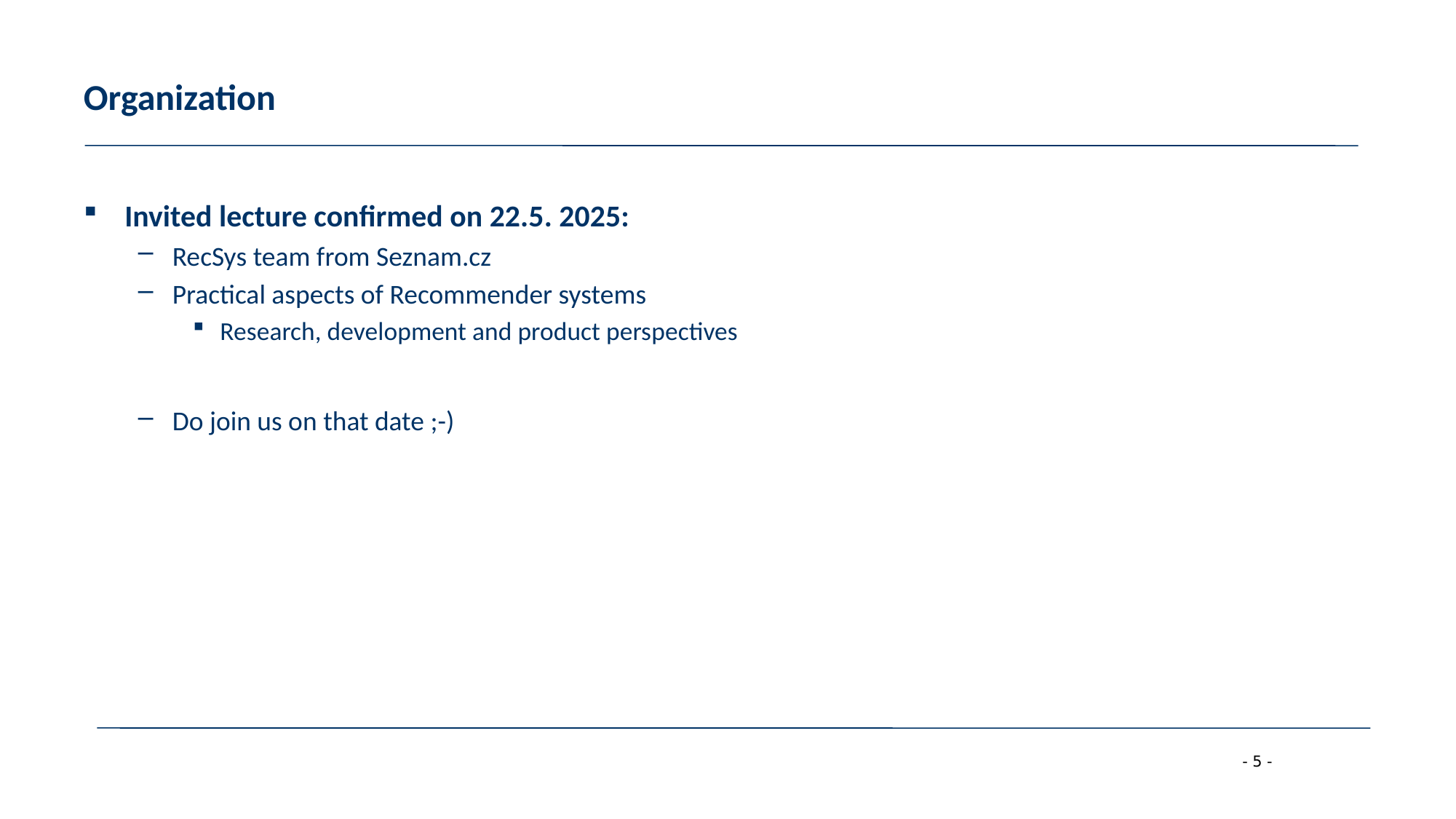

# Organization
Invited lecture confirmed on 22.5. 2025:
RecSys team from Seznam.cz
Practical aspects of Recommender systems
Research, development and product perspectives

Do join us on that date ;-)